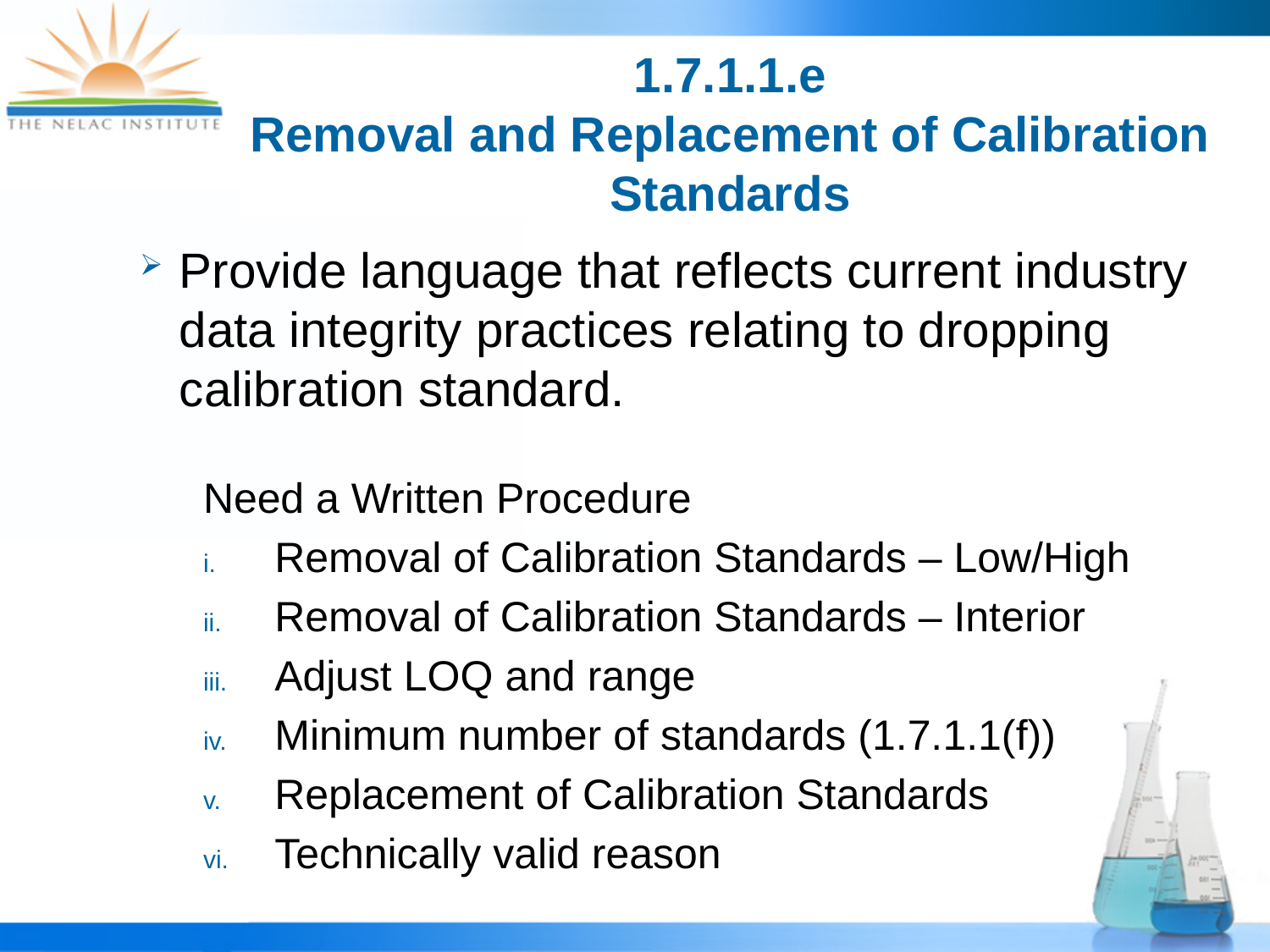

# 1.7.1.1.e Removal and Replacement of Calibration Standards
Provide language that reflects current industry data integrity practices relating to dropping calibration standard.

Need a Written Procedure
Removal of Calibration Standards – Low/High
Removal of Calibration Standards – Interior
Adjust LOQ and range
Minimum number of standards (1.7.1.1(f))
Replacement of Calibration Standards
Technically valid reason